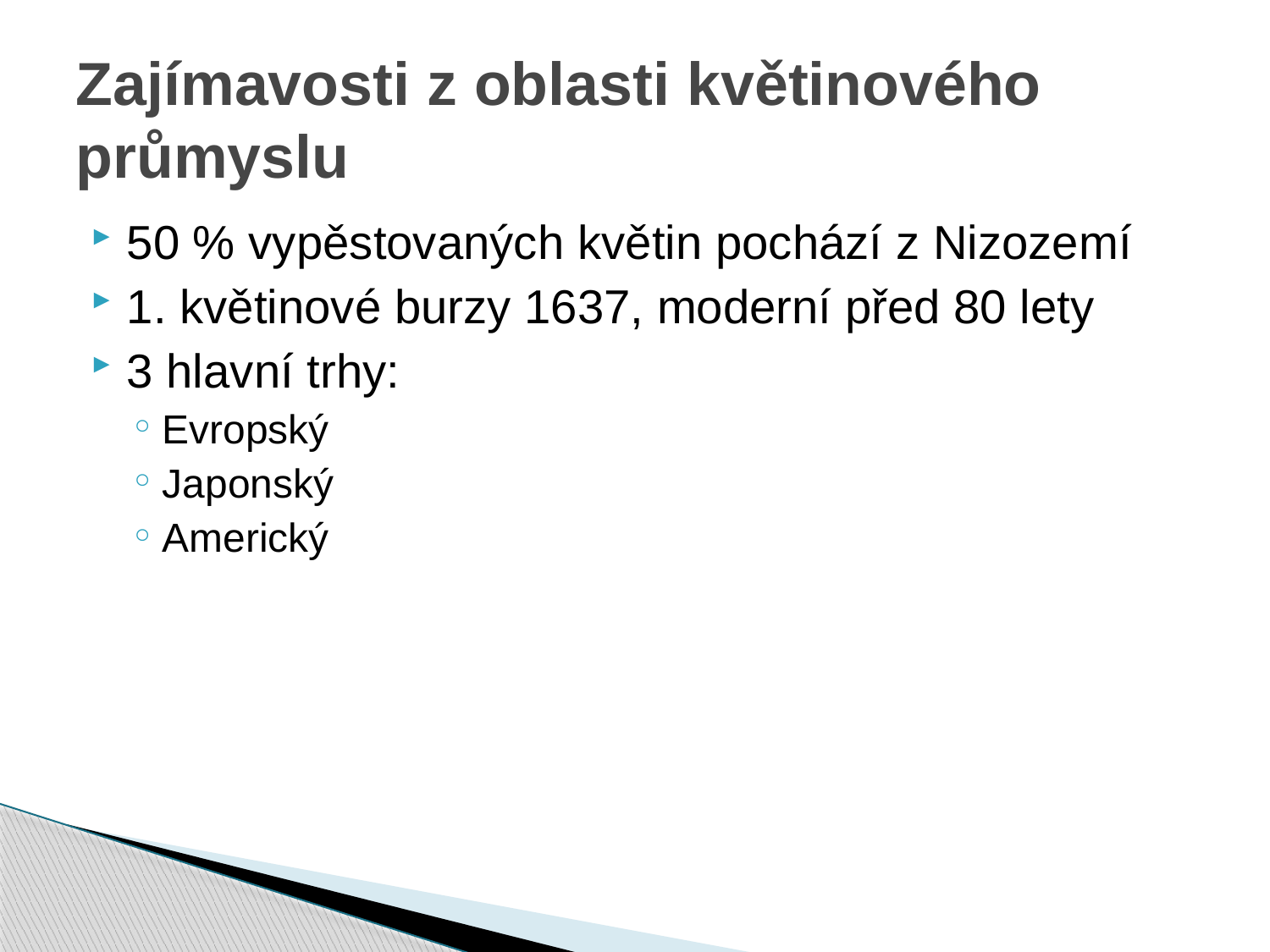

# Zajímavosti z oblasti květinového průmyslu
50 % vypěstovaných květin pochází z Nizozemí
1. květinové burzy 1637, moderní před 80 lety
3 hlavní trhy:
Evropský
Japonský
Americký